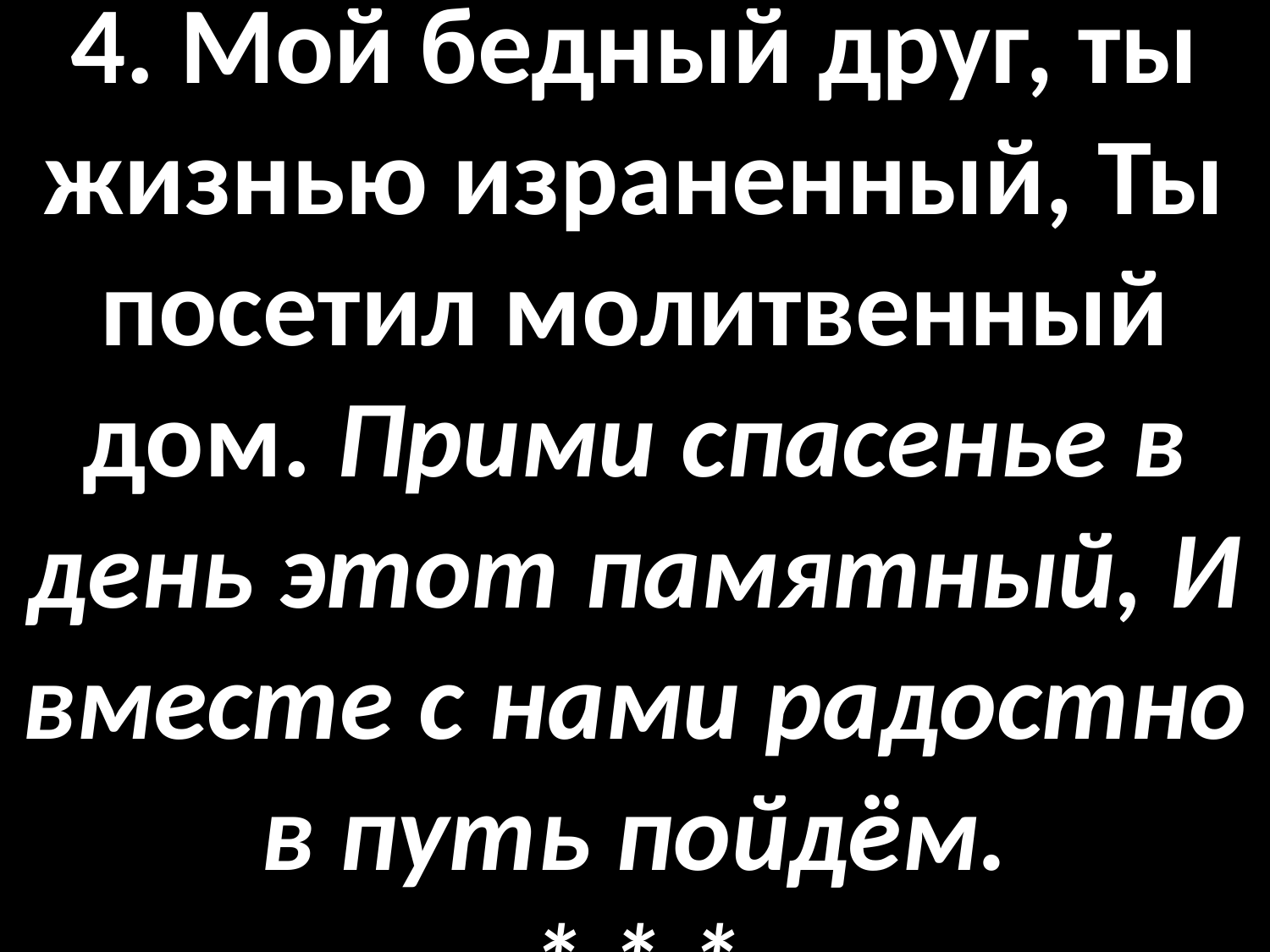

# 4. Мой бедный друг, ты жизнью израненный, Ты посетил молитвенный дом. Прими спасенье в день этот памятный, И вместе с нами радостно в путь пойдём. * * *